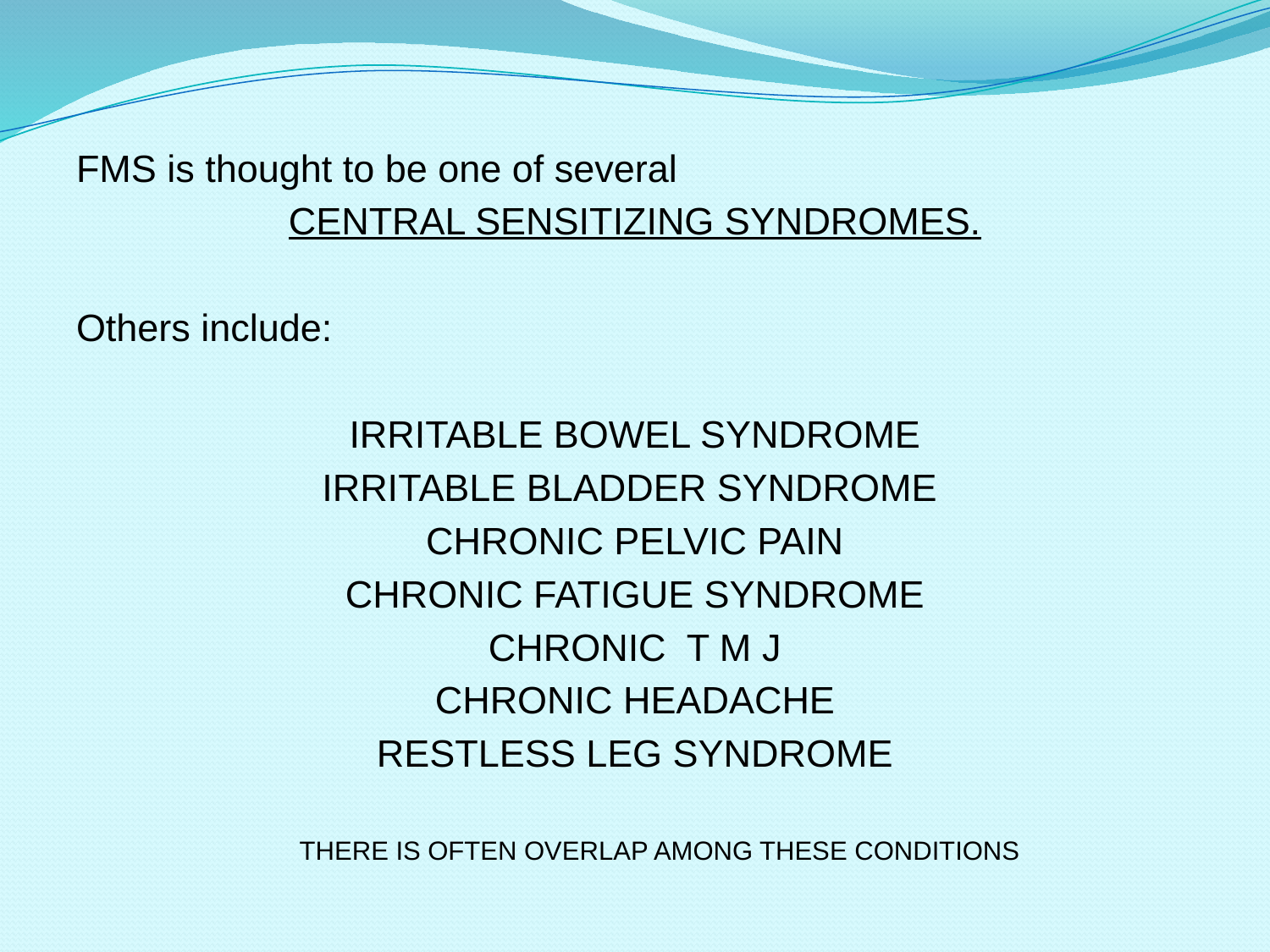

#
FMS is thought to be one of several
CENTRAL SENSITIZING SYNDROMES.

Others include:

IRRITABLE BOWEL SYNDROME
IRRITABLE BLADDER SYNDROME
CHRONIC PELVIC PAIN
CHRONIC FATIGUE SYNDROME
CHRONIC  T M J
CHRONIC HEADACHE
RESTLESS LEG SYNDROME

THERE IS OFTEN OVERLAP AMONG THESE CONDITIONS